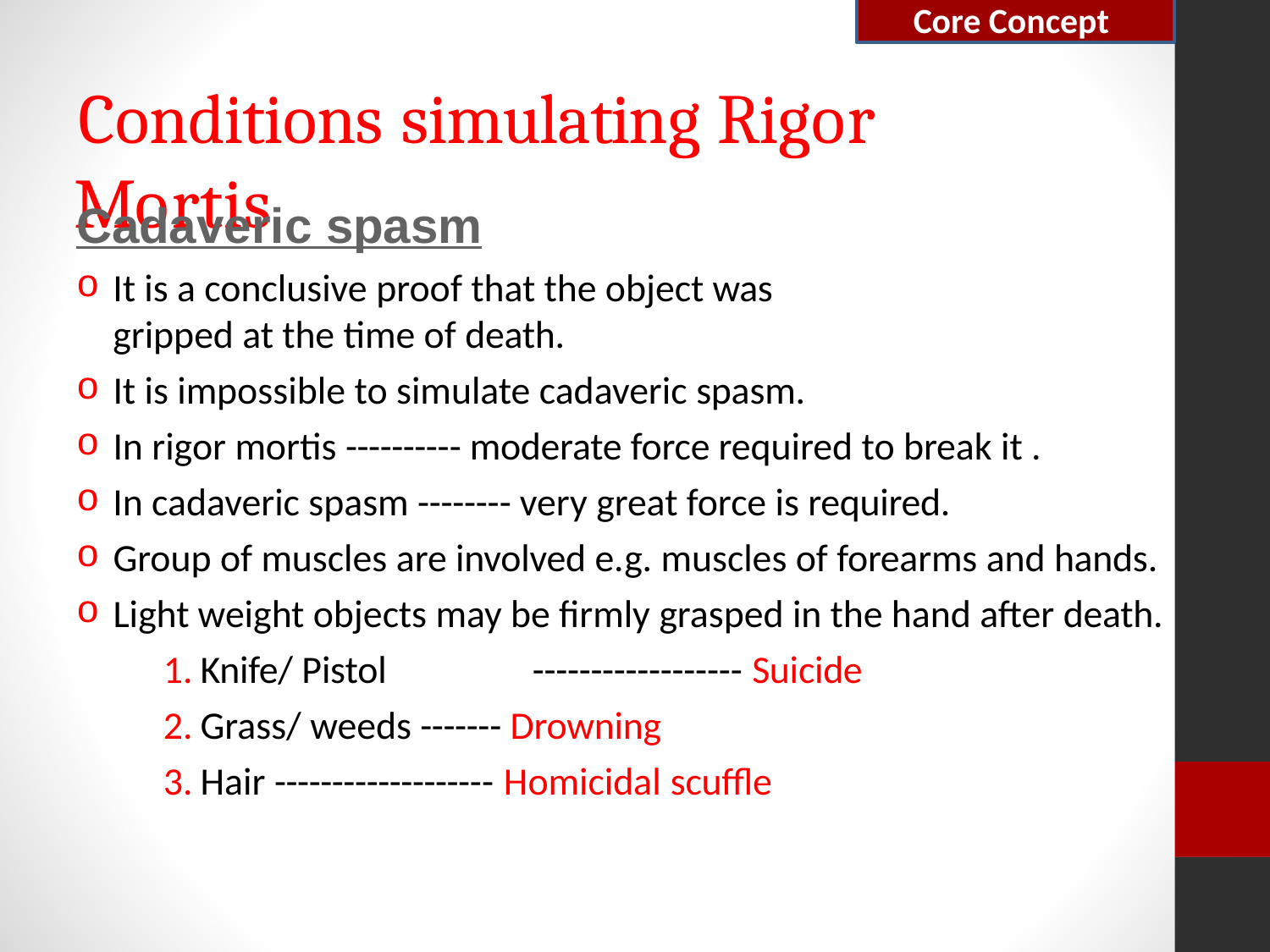

Core Concept
# Conditions simulating Rigor Mortis
Cadaveric spasm
It is a conclusive proof that the object was
gripped at the time of death.
It is impossible to simulate cadaveric spasm.
In rigor mortis ---------- moderate force required to break it .
In cadaveric spasm -------- very great force is required.
Group of muscles are involved e.g. muscles of forearms and hands.
Light weight objects may be firmly grasped in the hand after death.
Knife/ Pistol	------------------ Suicide
Grass/ weeds ------- Drowning
Hair ------------------- Homicidal scuffle